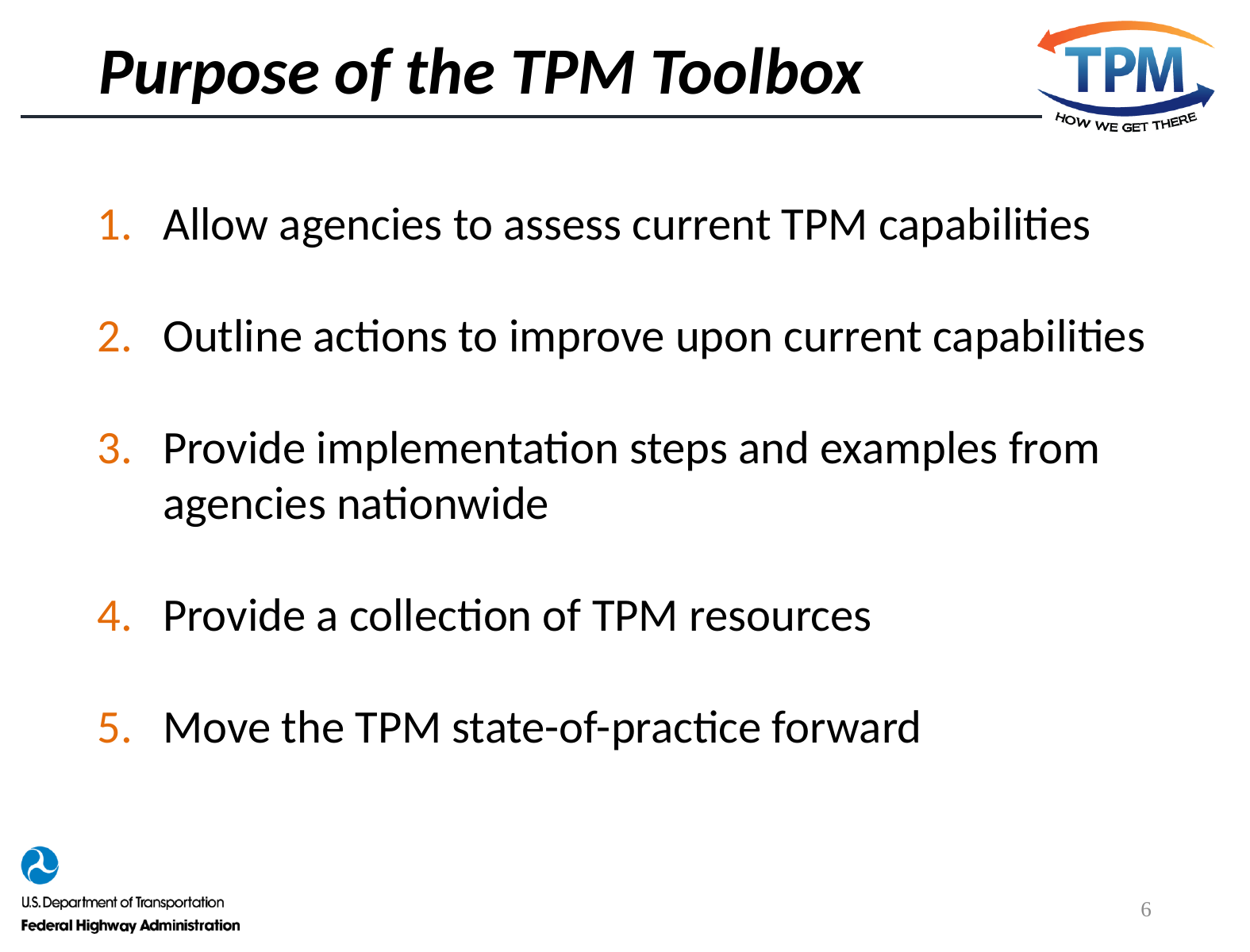

# Purpose of the TPM Toolbox
Allow agencies to assess current TPM capabilities

Outline actions to improve upon current capabilities

Provide implementation steps and examples from agencies nationwide

Provide a collection of TPM resources

Move the TPM state-of-practice forward

6